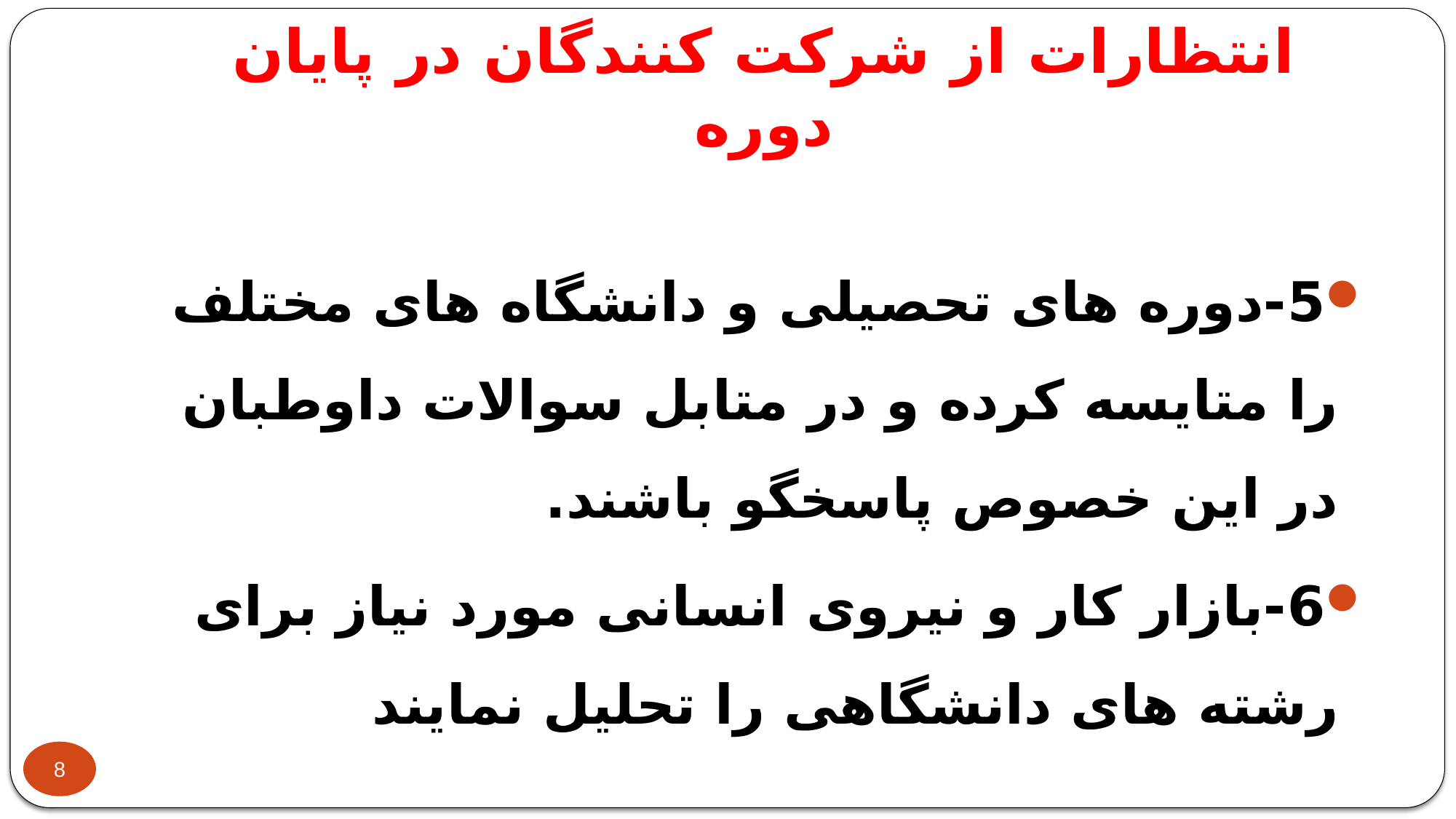

# انتظارات از شرکت کنندگان در پایان دوره

5-دوره های تحصیلی و دانشگاه های مختلف را متایسه کرده و در متابل سوالات داوطبان در این خصوص پاسخگو باشند.
6-بازار کار و نیروی انسانی مورد نیاز برای رشته های دانشگاهی را تحلیل نمایند

8